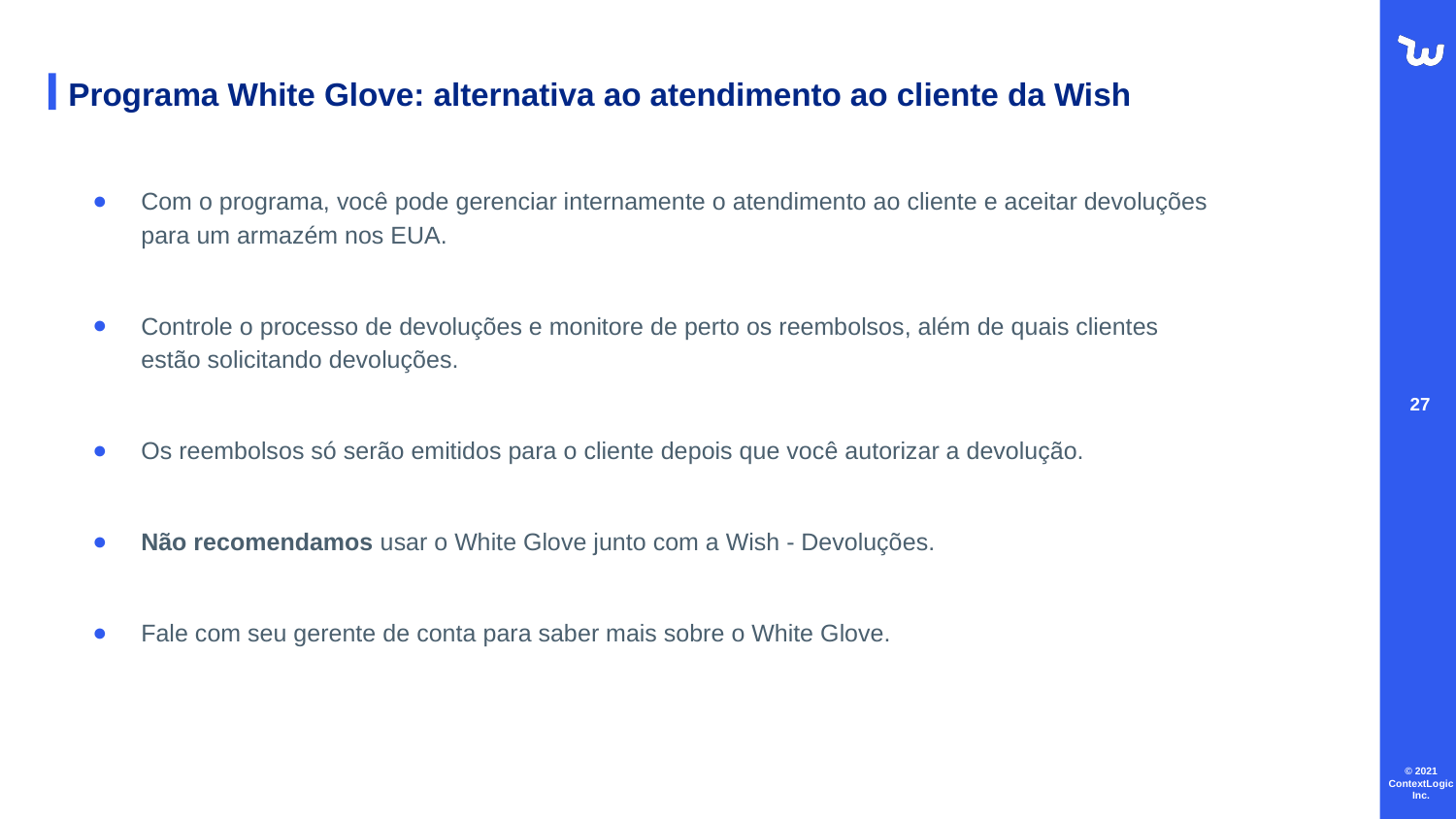

# Programa White Glove: alternativa ao atendimento ao cliente da Wish
Com o programa, você pode gerenciar internamente o atendimento ao cliente e aceitar devoluções para um armazém nos EUA.

Controle o processo de devoluções e monitore de perto os reembolsos, além de quais clientes estão solicitando devoluções.

Os reembolsos só serão emitidos para o cliente depois que você autorizar a devolução.

Não recomendamos usar o White Glove junto com a Wish - Devoluções.

Fale com seu gerente de conta para saber mais sobre o White Glove.